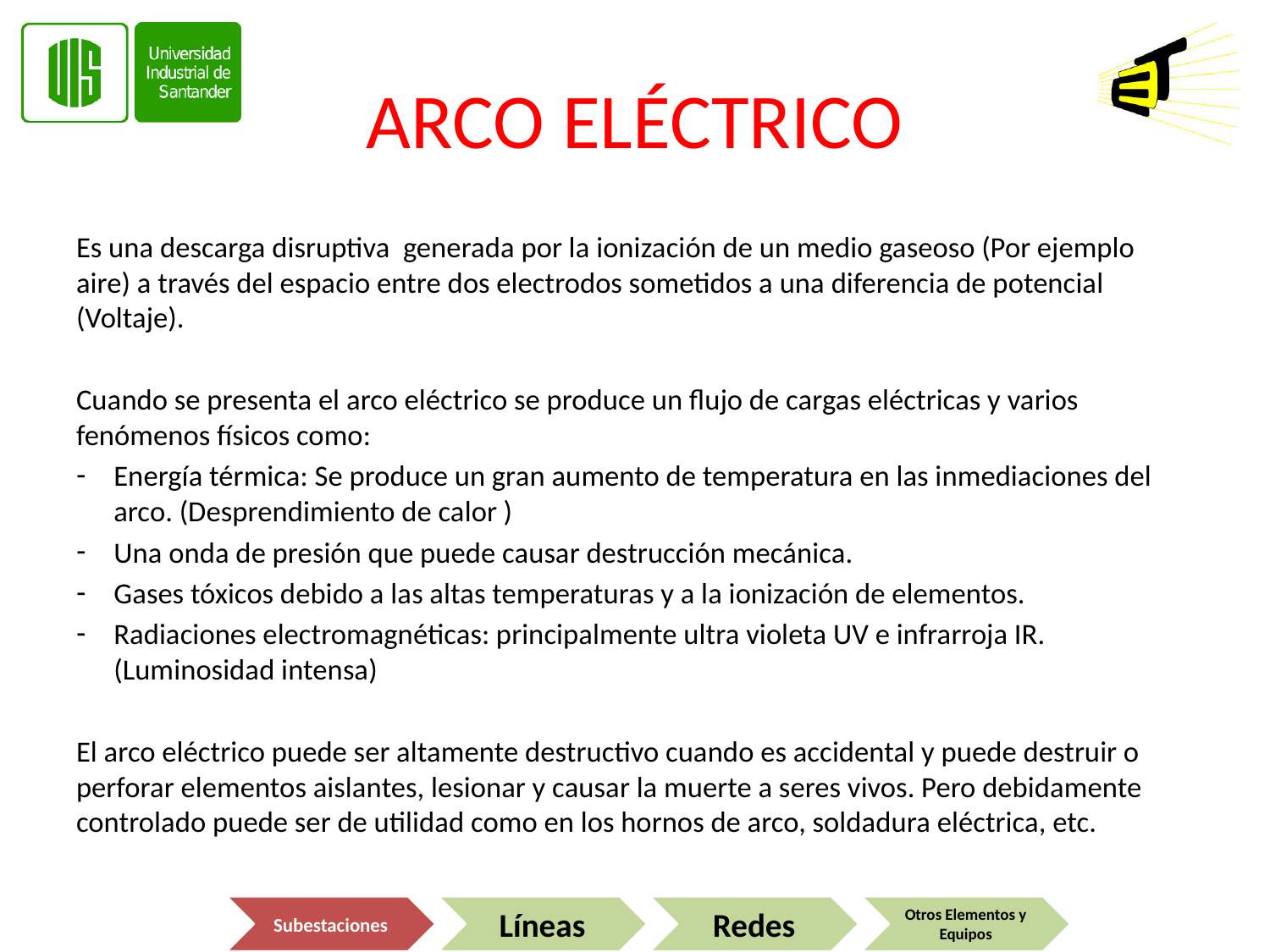

# ARCO ELÉCTRICO
Es una descarga disruptiva  generada por la ionización de un medio gaseoso (Por ejemplo aire) a través del espacio entre dos electrodos sometidos a una diferencia de potencial (Voltaje).

Cuando se presenta el arco eléctrico se produce un flujo de cargas eléctricas y varios fenómenos físicos como:
Energía térmica: Se produce un gran aumento de temperatura en las inmediaciones del arco. (Desprendimiento de calor )
Una onda de presión que puede causar destrucción mecánica.
Gases tóxicos debido a las altas temperaturas y a la ionización de elementos.
Radiaciones electromagnéticas: principalmente ultra violeta UV e infrarroja IR. (Luminosidad intensa)

El arco eléctrico puede ser altamente destructivo cuando es accidental y puede destruir o perforar elementos aislantes, lesionar y causar la muerte a seres vivos. Pero debidamente controlado puede ser de utilidad como en los hornos de arco, soldadura eléctrica, etc.

Subestaciones
Líneas
Redes
Otros Elementos y Equipos